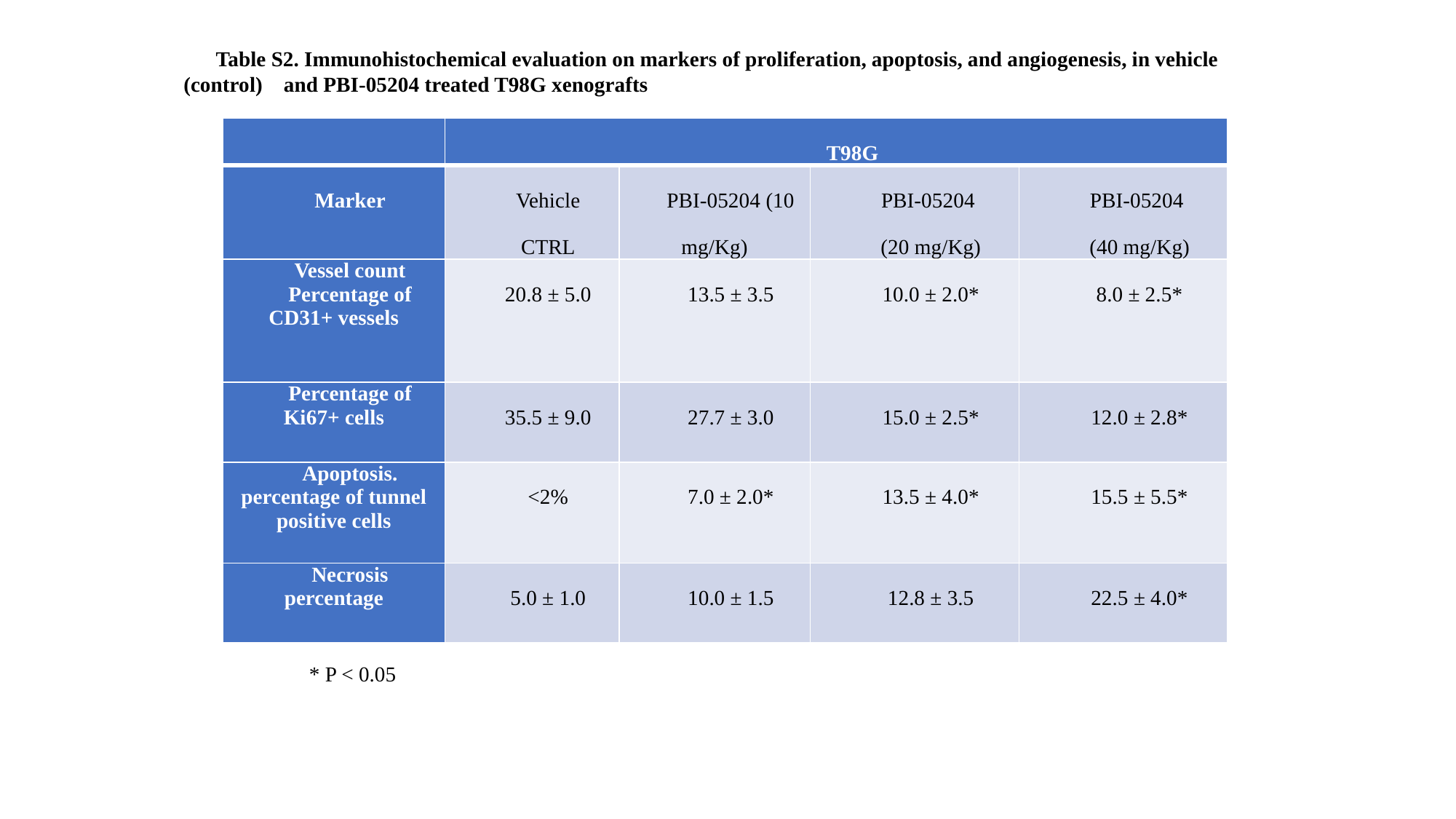

Table S2. Immunohistochemical evaluation on markers of proliferation, apoptosis, and angiogenesis, in vehicle (control)    and PBI-05204 treated T98G xenografts
|  | T98G |  |  |  |
| --- | --- | --- | --- | --- |
| Marker | Vehicle CTRL | PBI-05204 (10 mg/Kg) | PBI-05204 (20 mg/Kg) | PBI-05204 (40 mg/Kg) |
| Vessel count Percentage of CD31+ vessels | 20.8 ± 5.0 | 13.5 ± 3.5 | 10.0 ± 2.0\* | 8.0 ± 2.5\* |
| Percentage of Ki67+ cells | 35.5 ± 9.0 | 27.7 ± 3.0 | 15.0 ± 2.5\* | 12.0 ± 2.8\* |
| Apoptosis. percentage of tunnel positive cells | <2% | 7.0 ± 2.0\* | 13.5 ± 4.0\* | 15.5 ± 5.5\* |
| Necrosis percentage | 5.0 ± 1.0 | 10.0 ± 1.5 | 12.8 ± 3.5 | 22.5 ± 4.0\* |
* P < 0.05